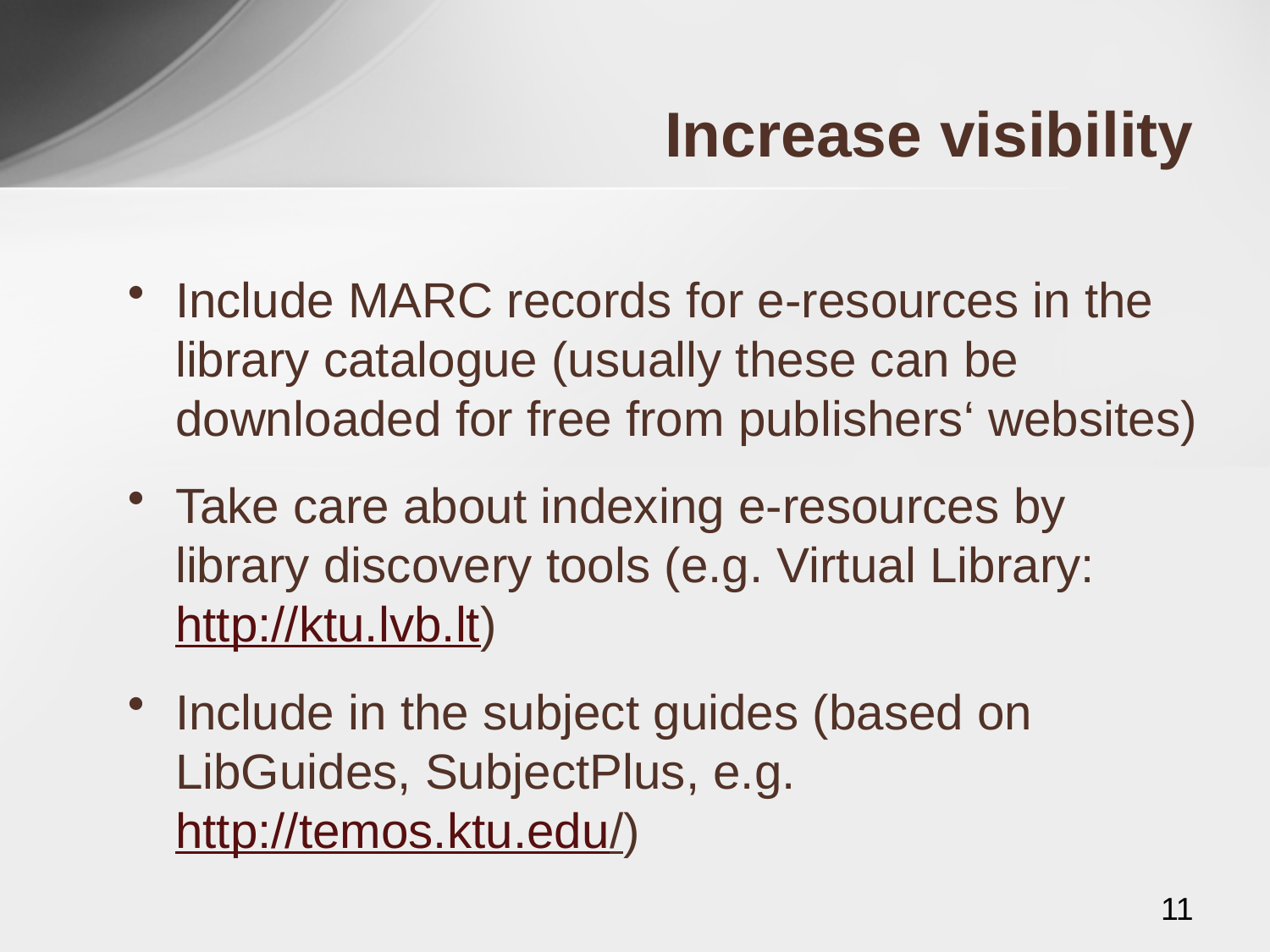

# Increase visibility
Include MARC records for e-resources in the library catalogue (usually these can be downloaded for free from publishers‘ websites)
Take care about indexing e-resources by library discovery tools (e.g. Virtual Library: http://ktu.lvb.lt)
Include in the subject guides (based on LibGuides, SubjectPlus, e.g. http://temos.ktu.edu/)
11